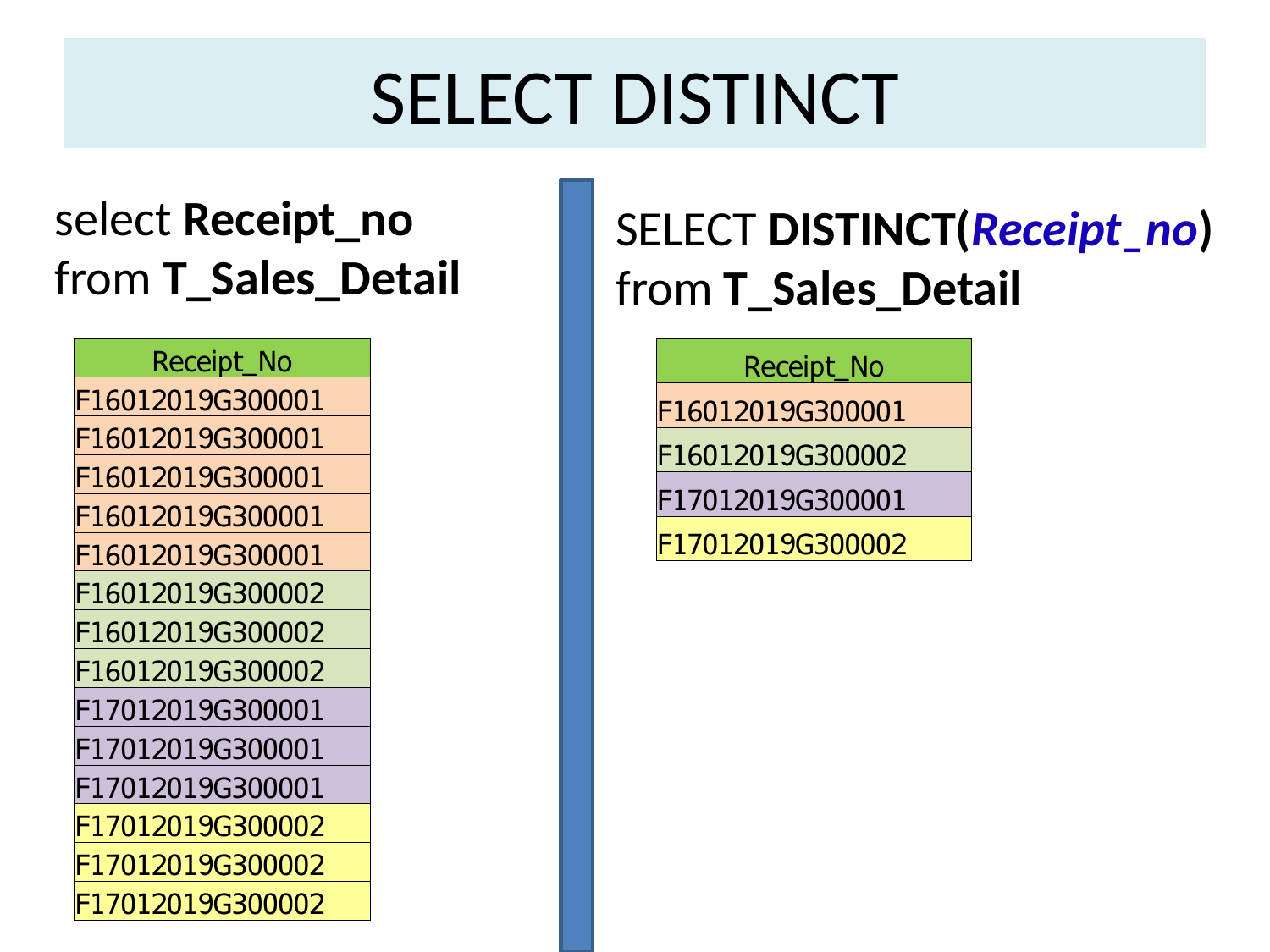

# SELECT DISTINCT
select Receipt_no
from T_Sales_Detail

SELECT DISTINCT(Receipt_no)
from T_Sales_Detail
| Receipt\_No |
| --- |
| F16012019G300001 |
| F16012019G300001 |
| F16012019G300001 |
| F16012019G300001 |
| F16012019G300001 |
| F16012019G300002 |
| F16012019G300002 |
| F16012019G300002 |
| F17012019G300001 |
| F17012019G300001 |
| F17012019G300001 |
| F17012019G300002 |
| F17012019G300002 |
| F17012019G300002 |
| Receipt\_No |
| --- |
| F16012019G300001 |
| F16012019G300002 |
| F17012019G300001 |
| F17012019G300002 |